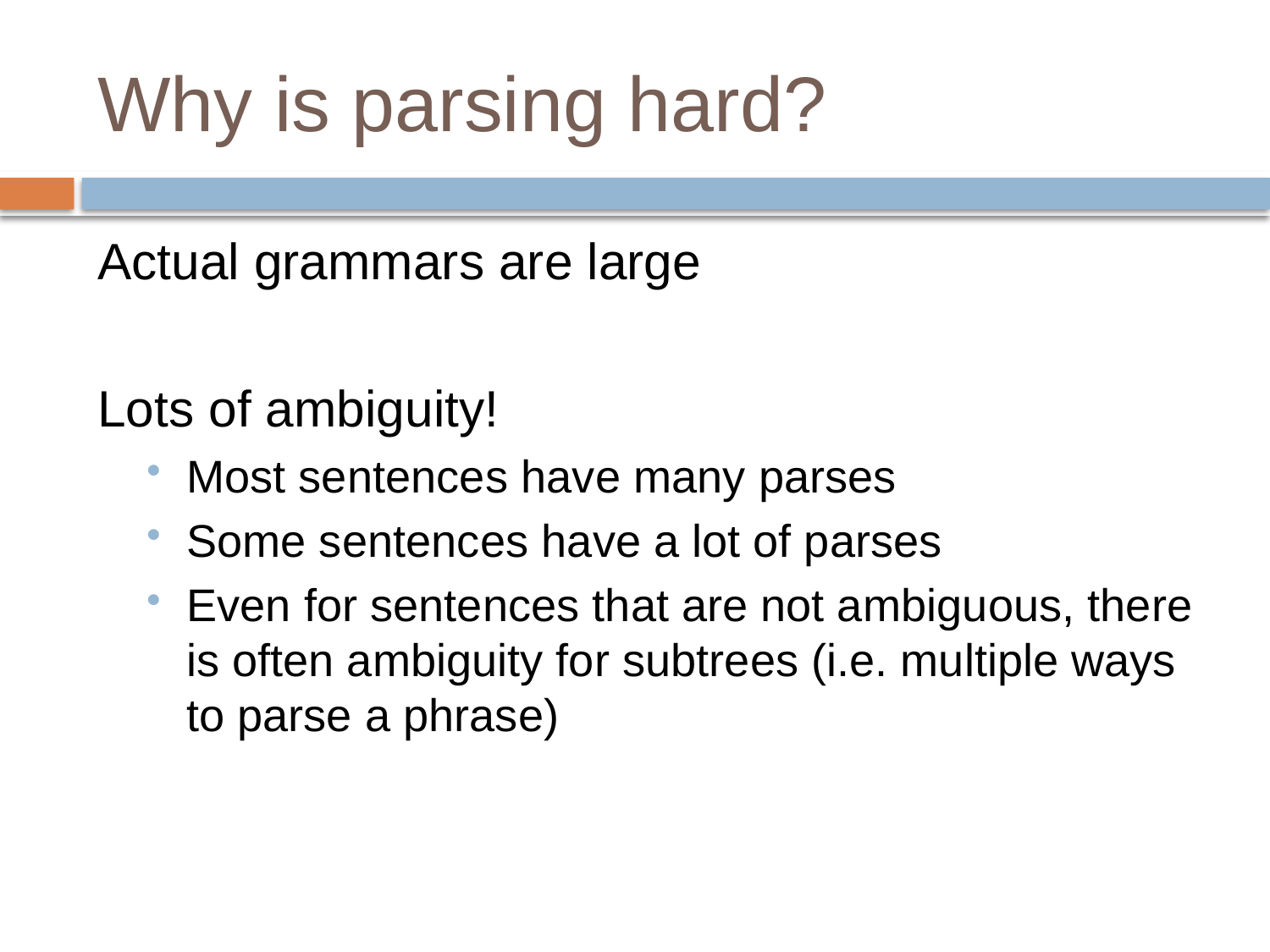

# Why is parsing hard?
Actual grammars are large

Lots of ambiguity!
Most sentences have many parses
Some sentences have a lot of parses
Even for sentences that are not ambiguous, there is often ambiguity for subtrees (i.e. multiple ways to parse a phrase)